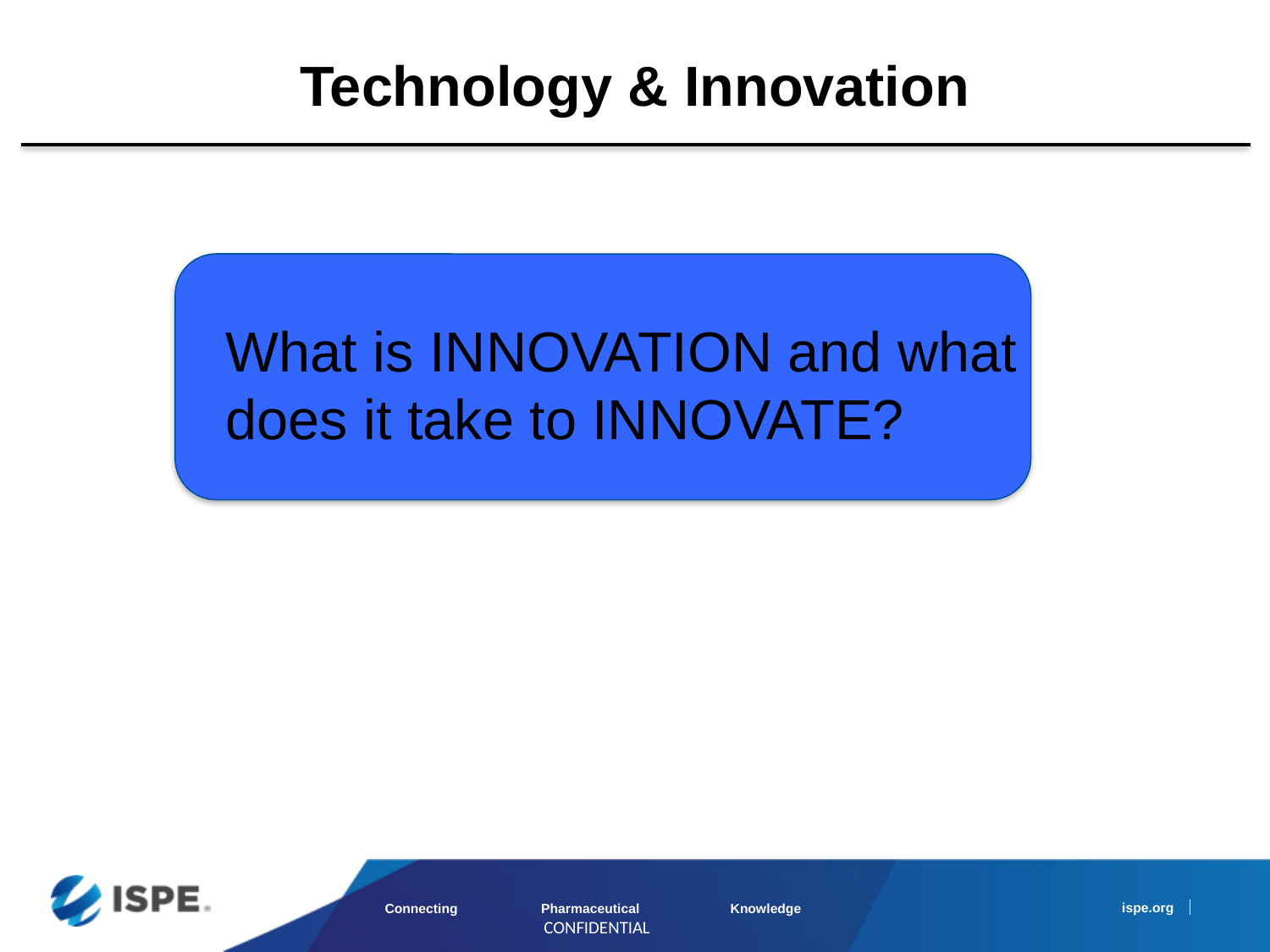

# Technology & Innovation

What is INNOVATION and what does it take to INNOVATE?

CONFIDENTIAL